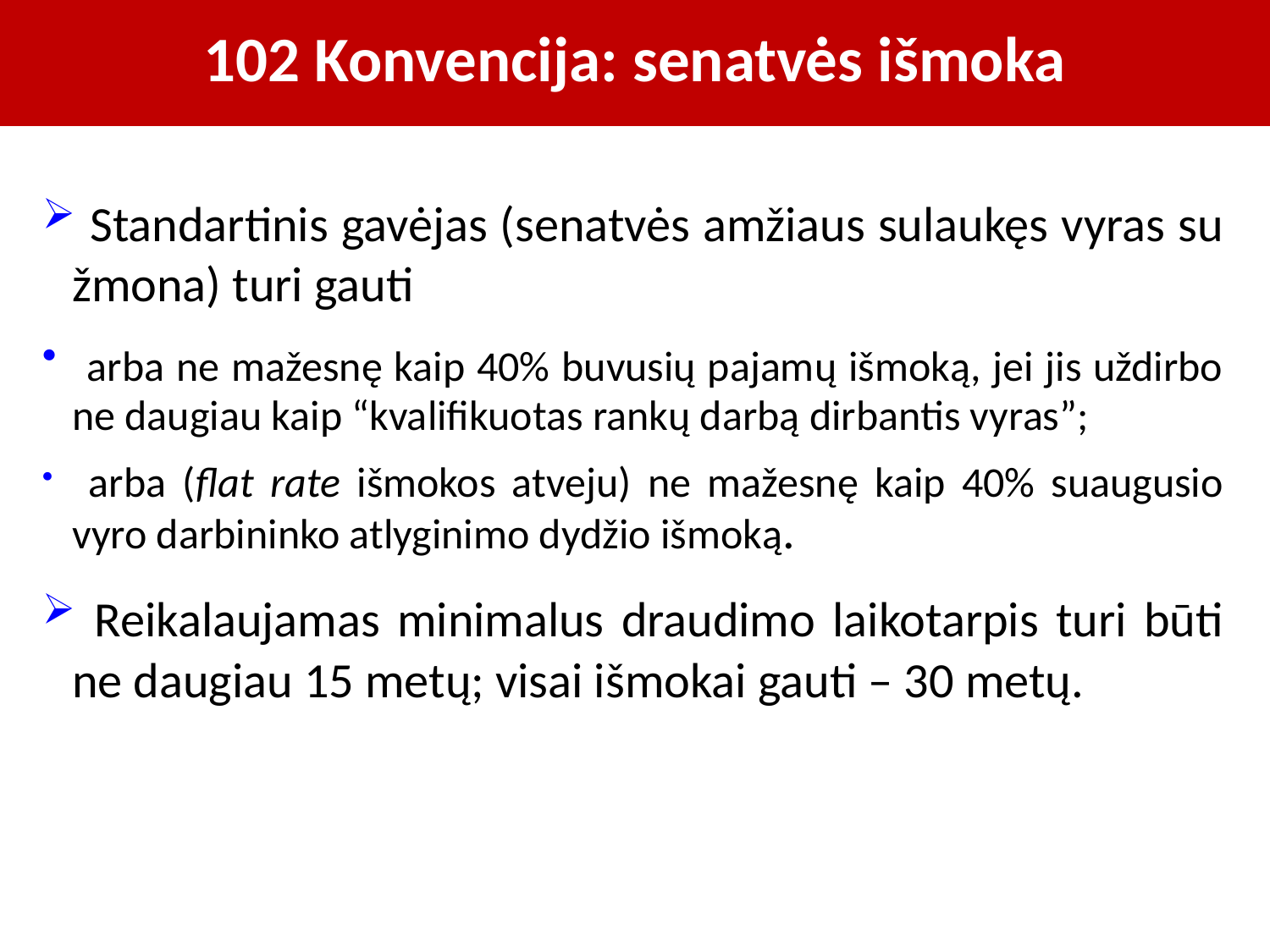

# 102 Konvencija: senatvės išmoka
 Standartinis gavėjas (senatvės amžiaus sulaukęs vyras su žmona) turi gauti
 arba ne mažesnę kaip 40% buvusių pajamų išmoką, jei jis uždirbo ne daugiau kaip “kvalifikuotas rankų darbą dirbantis vyras”;
 arba (flat rate išmokos atveju) ne mažesnę kaip 40% suaugusio vyro darbininko atlyginimo dydžio išmoką.
 Reikalaujamas minimalus draudimo laikotarpis turi būti ne daugiau 15 metų; visai išmokai gauti – 30 metų.